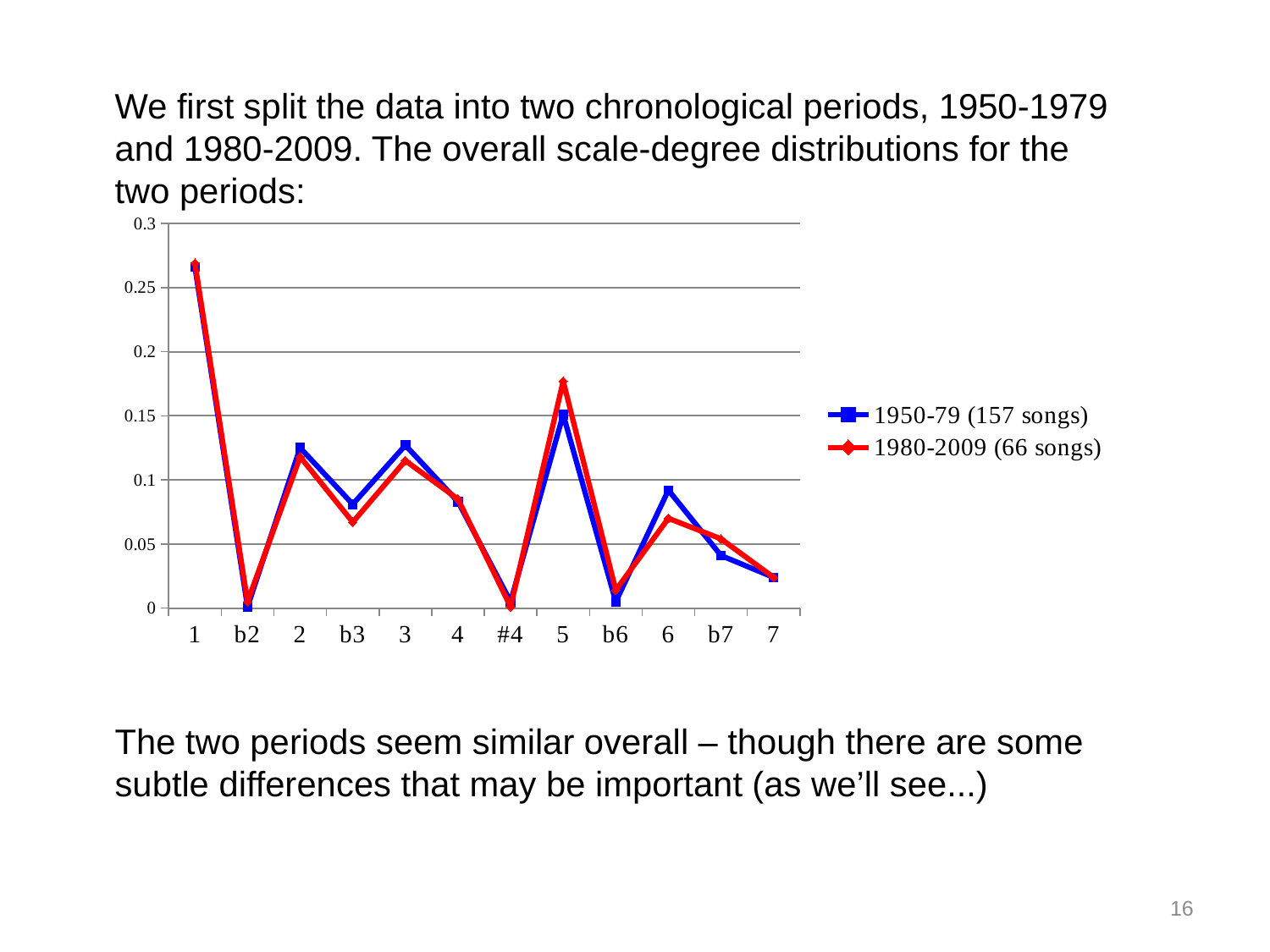

We first split the data into two chronological periods, 1950-1979 and 1980-2009. The overall scale-degree distributions for the two periods:

The two periods seem similar overall – though there are some subtle differences that may be important (as we’ll see...)

### Chart

| Category |  |  |
|---|---|---|
| 1 | 0.266 | 0.269 |
| b2 | 0.001 | 0.005 |
| 2 | 0.125 | 0.118 |
| b3 | 0.081 | 0.067 |
| 3 | 0.127 | 0.115 |
| 4 | 0.083 | 0.085 |
| #4 | 0.005 | 0.001 |
| 5 | 0.151 | 0.177 |
| b6 | 0.005 | 0.014 |
| 6 | 0.092 | 0.07 |
| b7 | 0.041 | 0.054 |
| 7 | 0.024 | 0.024 |

16